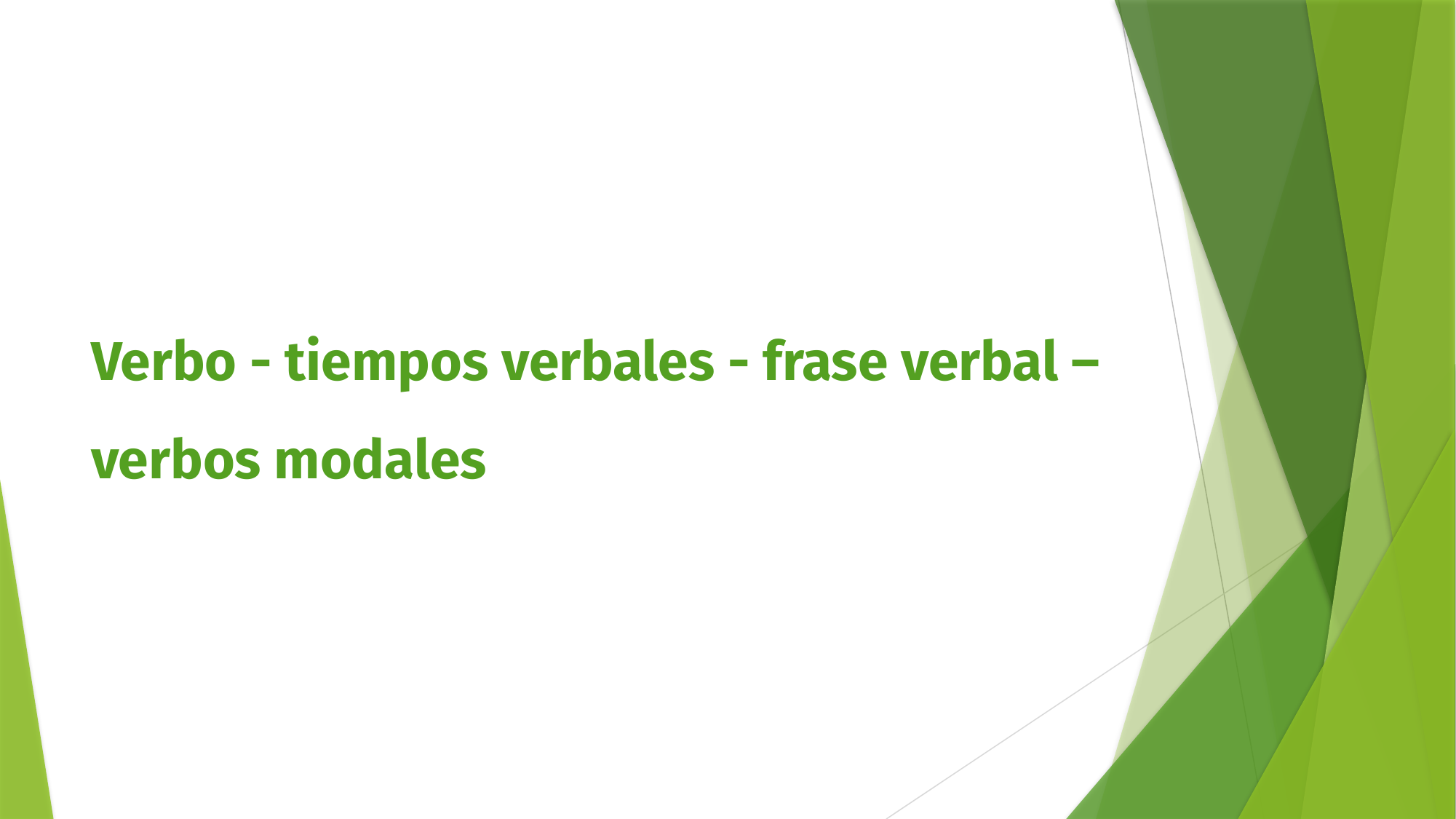

Verbo - tiempos verbales - frase verbal – verbos modales